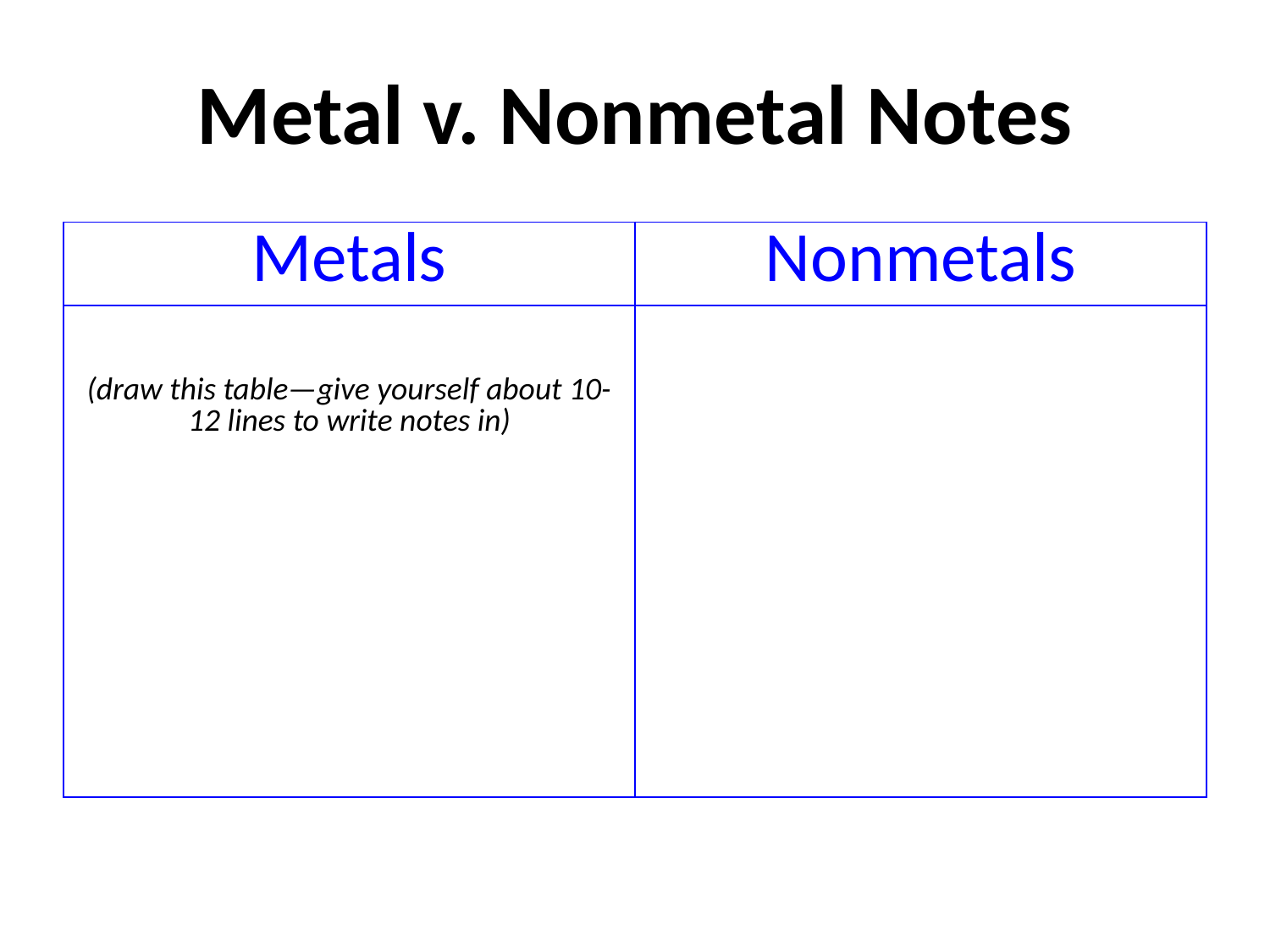

Metal v. Nonmetal Notes

| Metals | Nonmetals |
| --- | --- |
| (draw this table—give yourself about 10-12 lines to write notes in) |  |